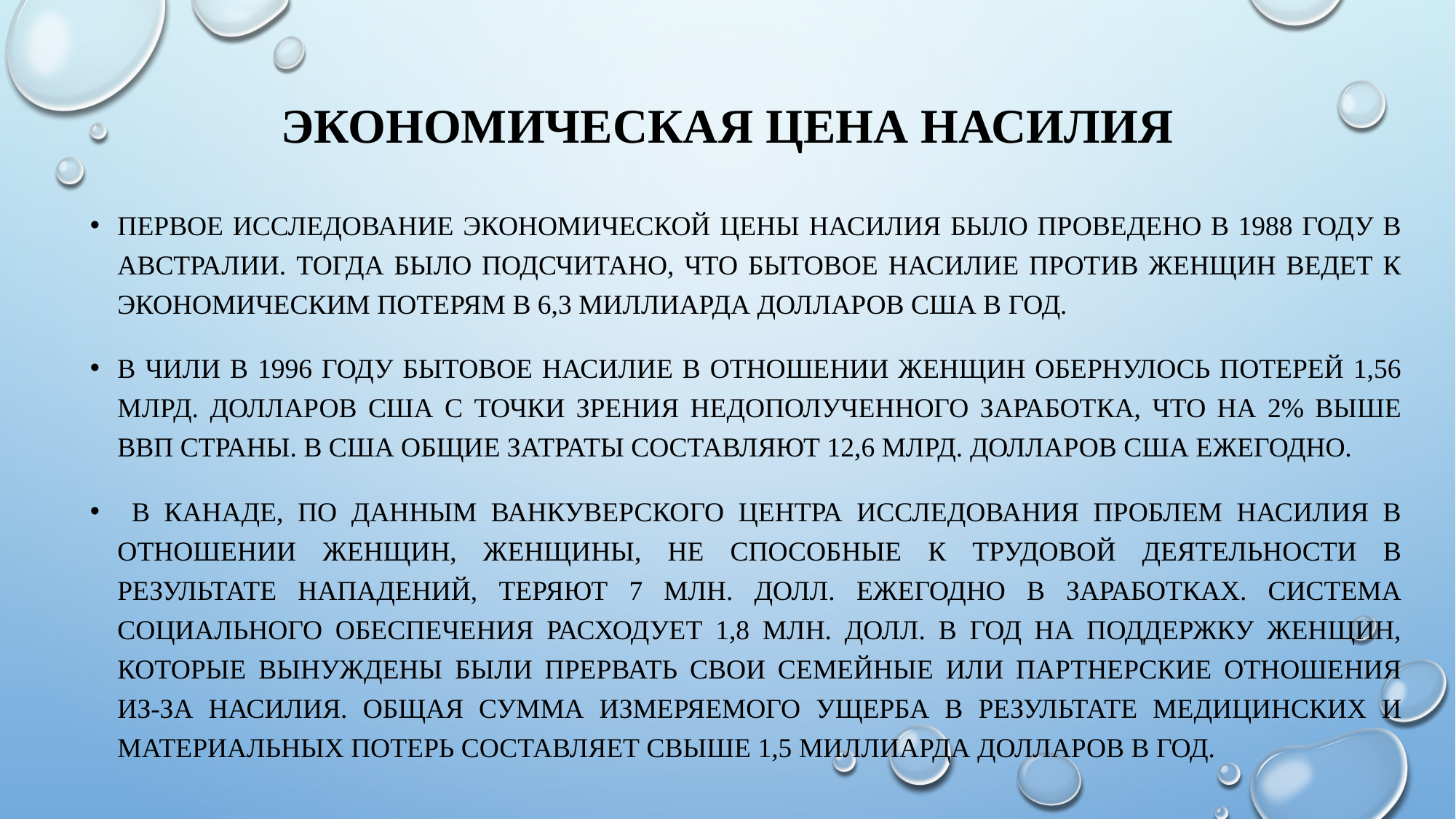

# Экономическая цена насилия
Первое исследование экономической цены насилия было проведено в 1988 году в Австралии. Тогда было подсчитано, что бытовое насилие против женщин ведет к экономическим потерям в 6,3 миллиарда долларов США в год.
В Чили в 1996 году бытовое насилие в отношении женщин обернулось потерей 1,56 млрд. долларов США с точки зрения недополученного заработка, что на 2% выше ВВП страны. В США общие затраты составляют 12,6 млрд. долларов США ежегодно.
 В Канаде, по данным Ванкуверского Центра исследования проблем насилия в отношении женщин, женщины, не способные к трудовой деятельности в результате нападений, теряют 7 млн. долл. ежегодно в заработках. Система социального обеспечения расходует 1,8 млн. долл. в год на поддержку женщин, которые вынуждены были прервать свои семейные или партнерские отношения из-за насилия. Общая сумма измеряемого ущерба в результате медицинских и материальных потерь составляет свыше 1,5 миллиарда долларов в год.